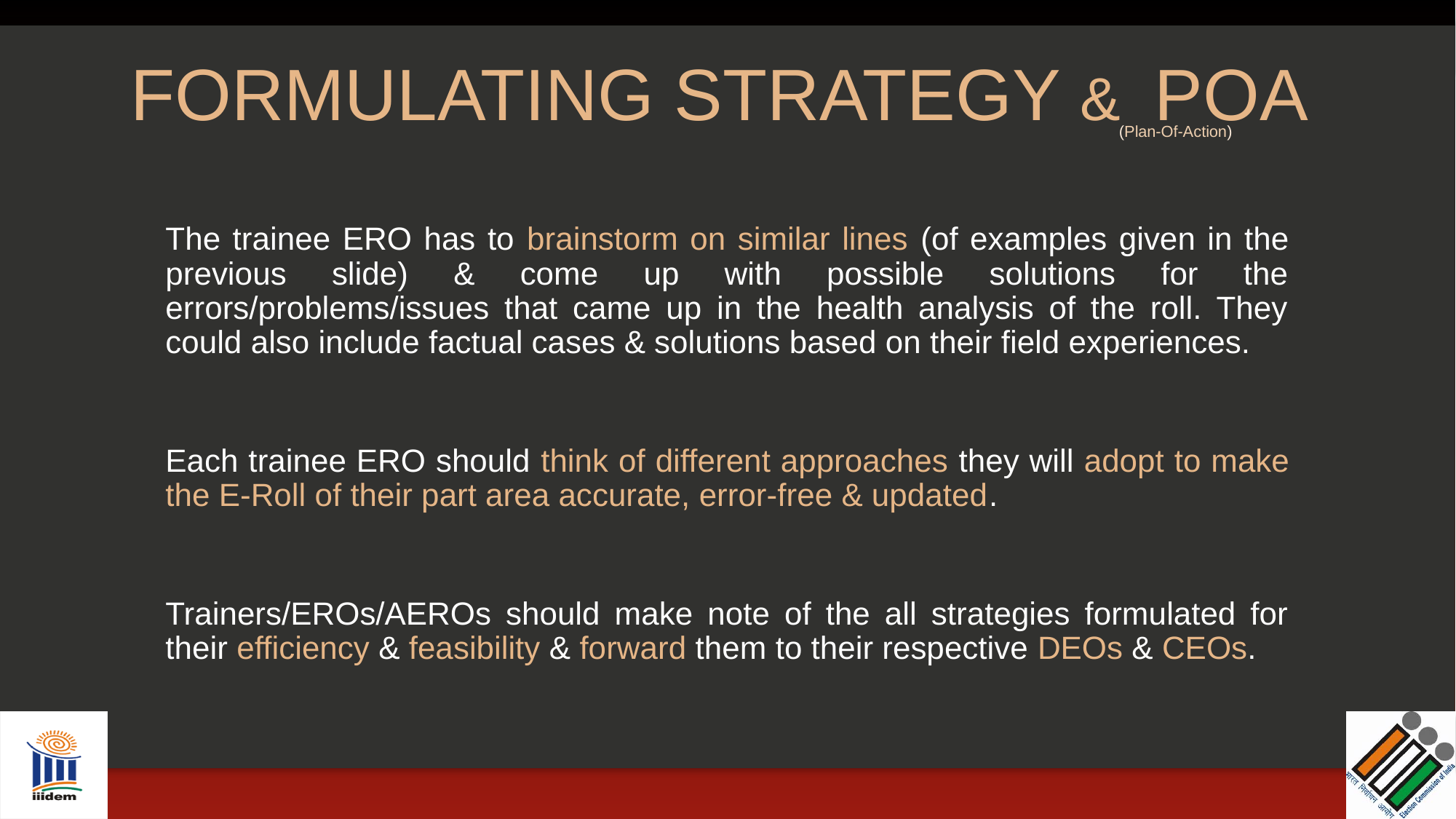

FORMULATING STRATEGY &  POA
(Plan-Of-Action)
The trainee ERO has to brainstorm on similar lines (of examples given in the previous slide) & come up with possible solutions for the errors/problems/issues that came up in the health analysis of the roll. They could also include factual cases & solutions based on their field experiences.

Each trainee ERO should think of different approaches they will adopt to make the E-Roll of their part area accurate, error-free & updated.

Trainers/EROs/AEROs should make note of the all strategies formulated for their efficiency & feasibility & forward them to their respective DEOs & CEOs.